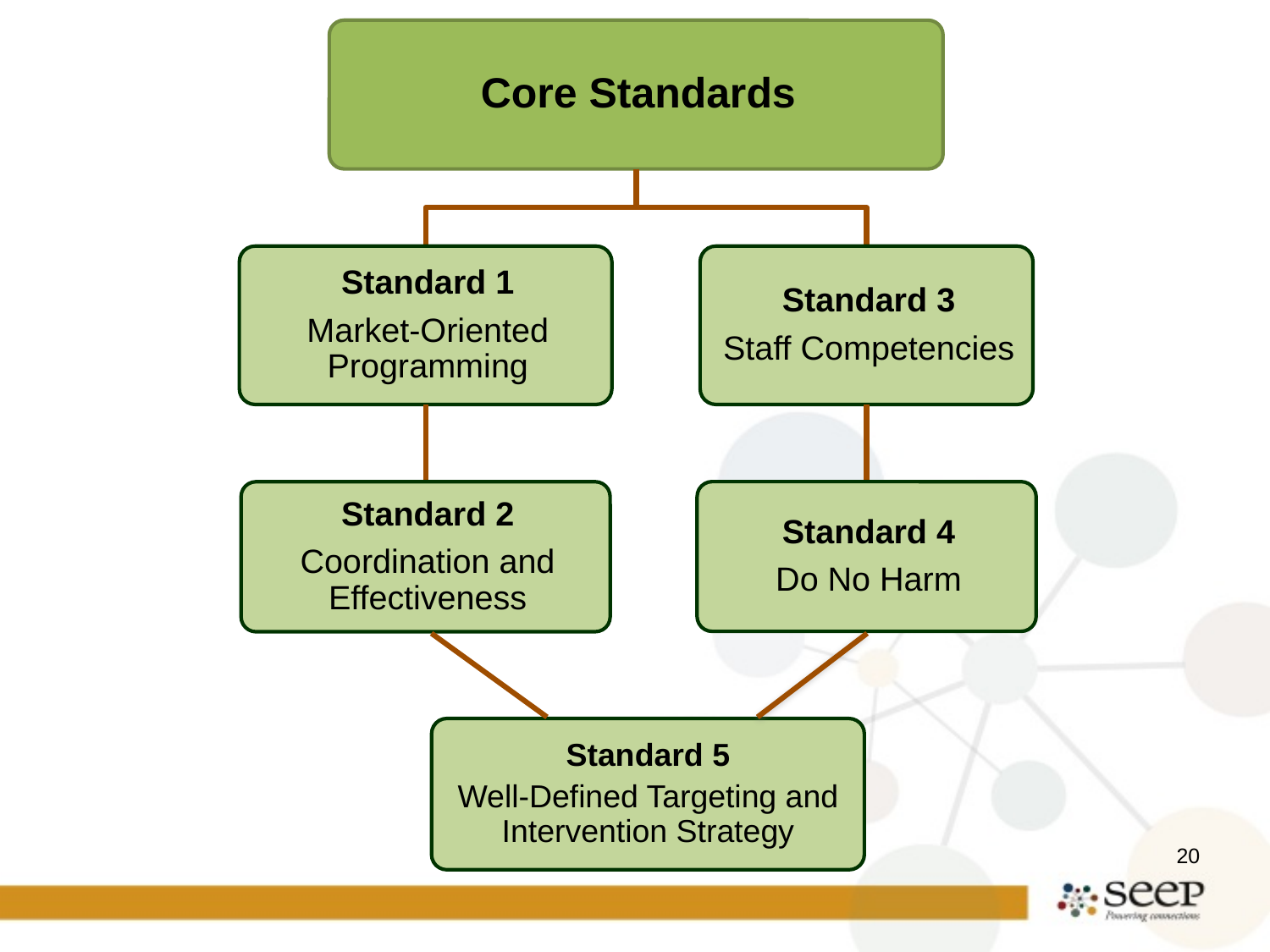

Core Standards
Standard 1
Market-Oriented Programming
Standard 2
Coordination and Effectiveness
Standard 3
Staff Competencies
Standard 4
Do No Harm

Standard 5
Well-Defined Targeting and Intervention Strategy
20